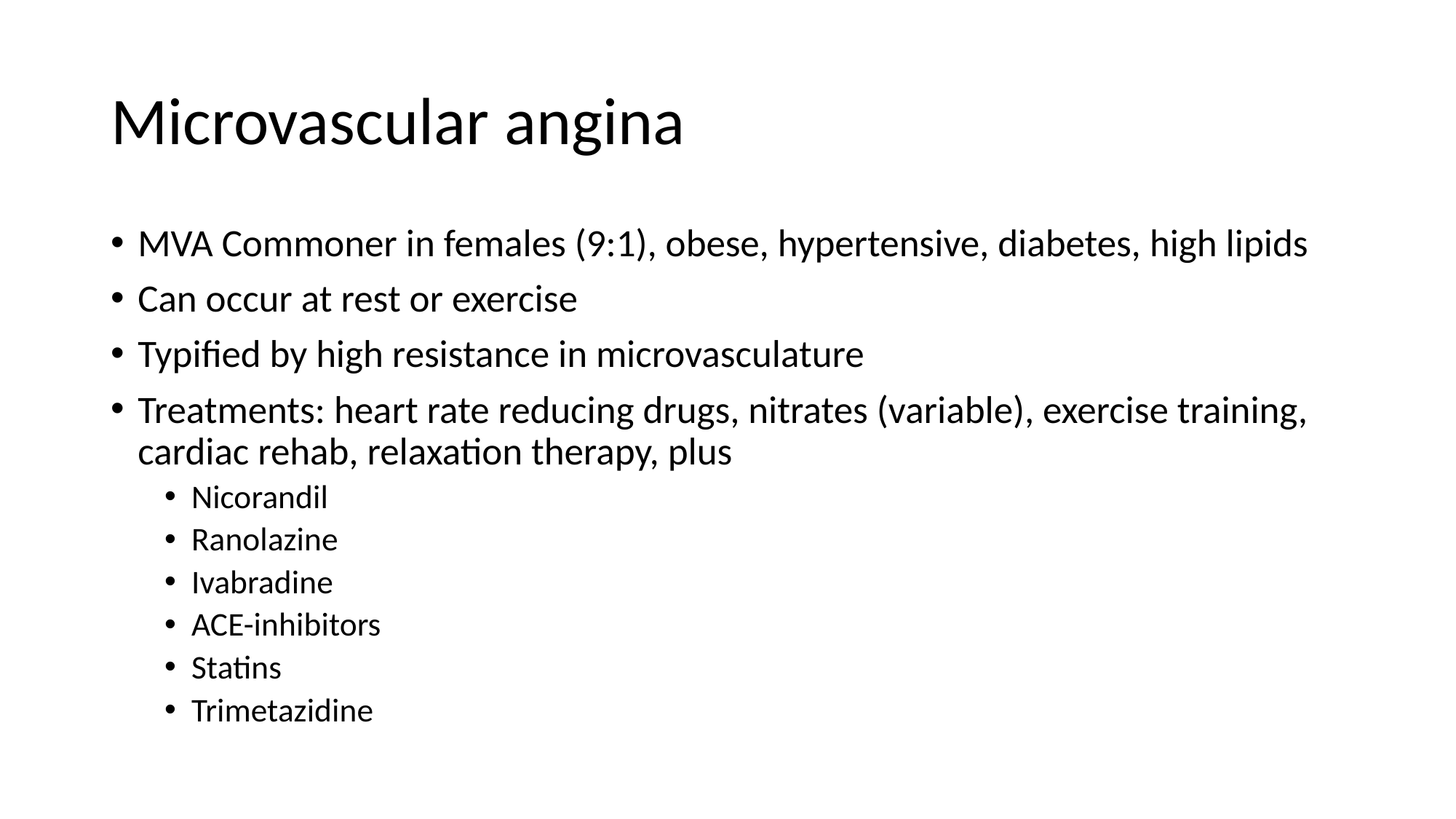

# Microvascular angina
MVA Commoner in females (9:1), obese, hypertensive, diabetes, high lipids
Can occur at rest or exercise
Typified by high resistance in microvasculature
Treatments: heart rate reducing drugs, nitrates (variable), exercise training, cardiac rehab, relaxation therapy, plus
Nicorandil
Ranolazine
Ivabradine
ACE-inhibitors
Statins
Trimetazidine